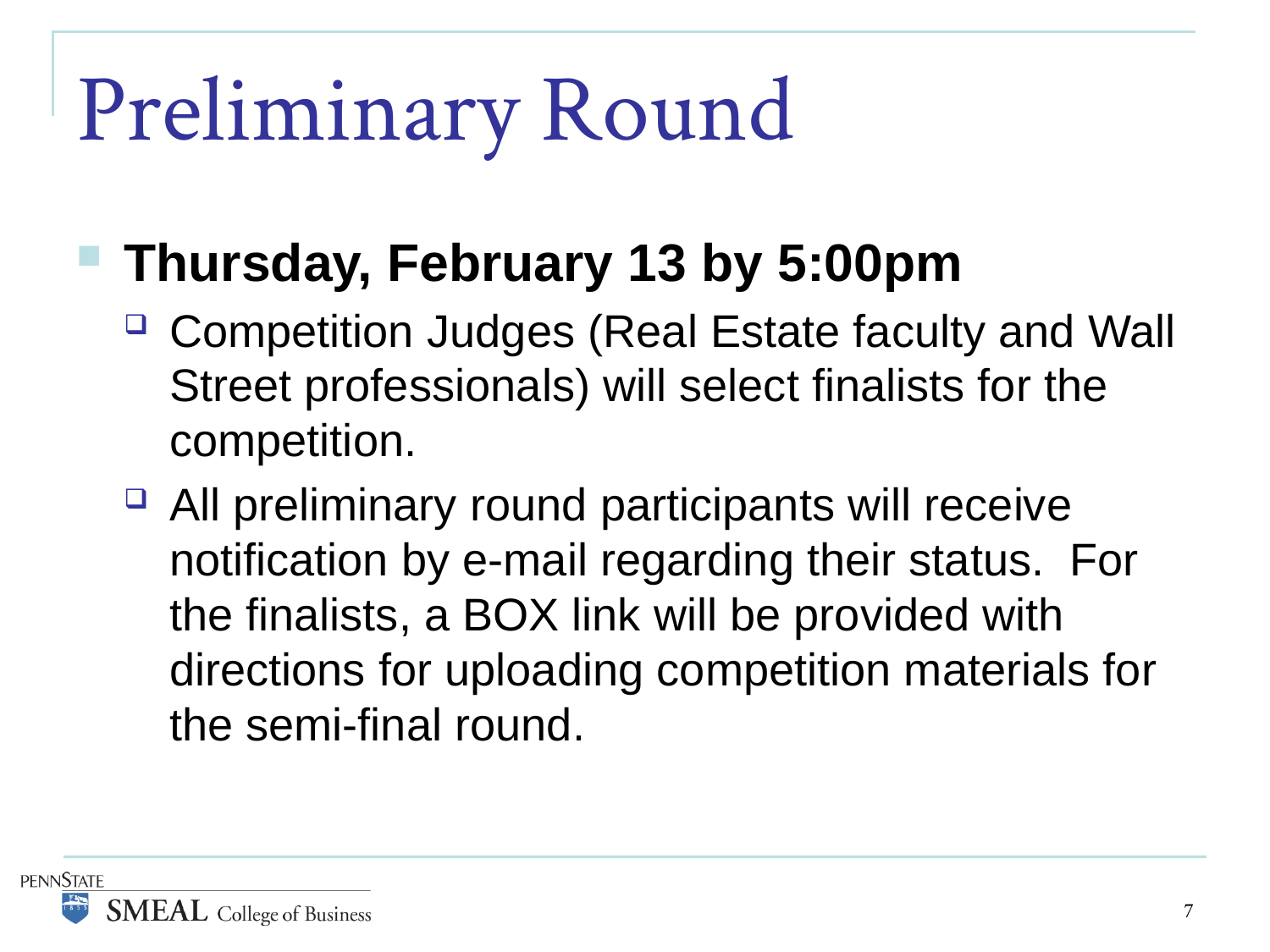

# Preliminary Round
Thursday, February 13 by 5:00pm
Competition Judges (Real Estate faculty and Wall Street professionals) will select finalists for the competition.
All preliminary round participants will receive notification by e-mail regarding their status.  For the finalists, a BOX link will be provided with directions for uploading competition materials for the semi-final round.

7